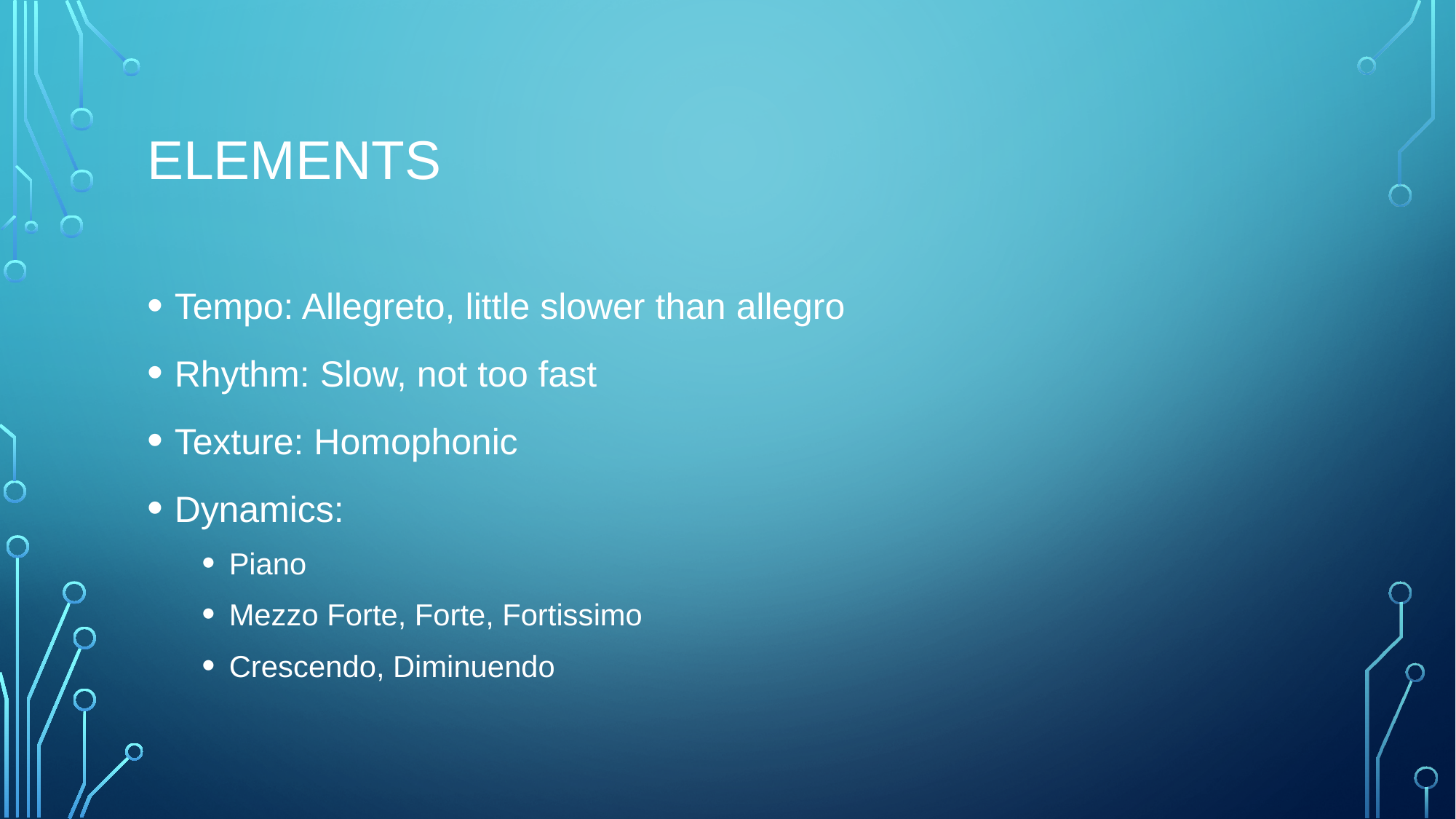

# Elements
Tempo: Allegreto, little slower than allegro
Rhythm: Slow, not too fast
Texture: Homophonic
Dynamics:
Piano
Mezzo Forte, Forte, Fortissimo
Crescendo, Diminuendo